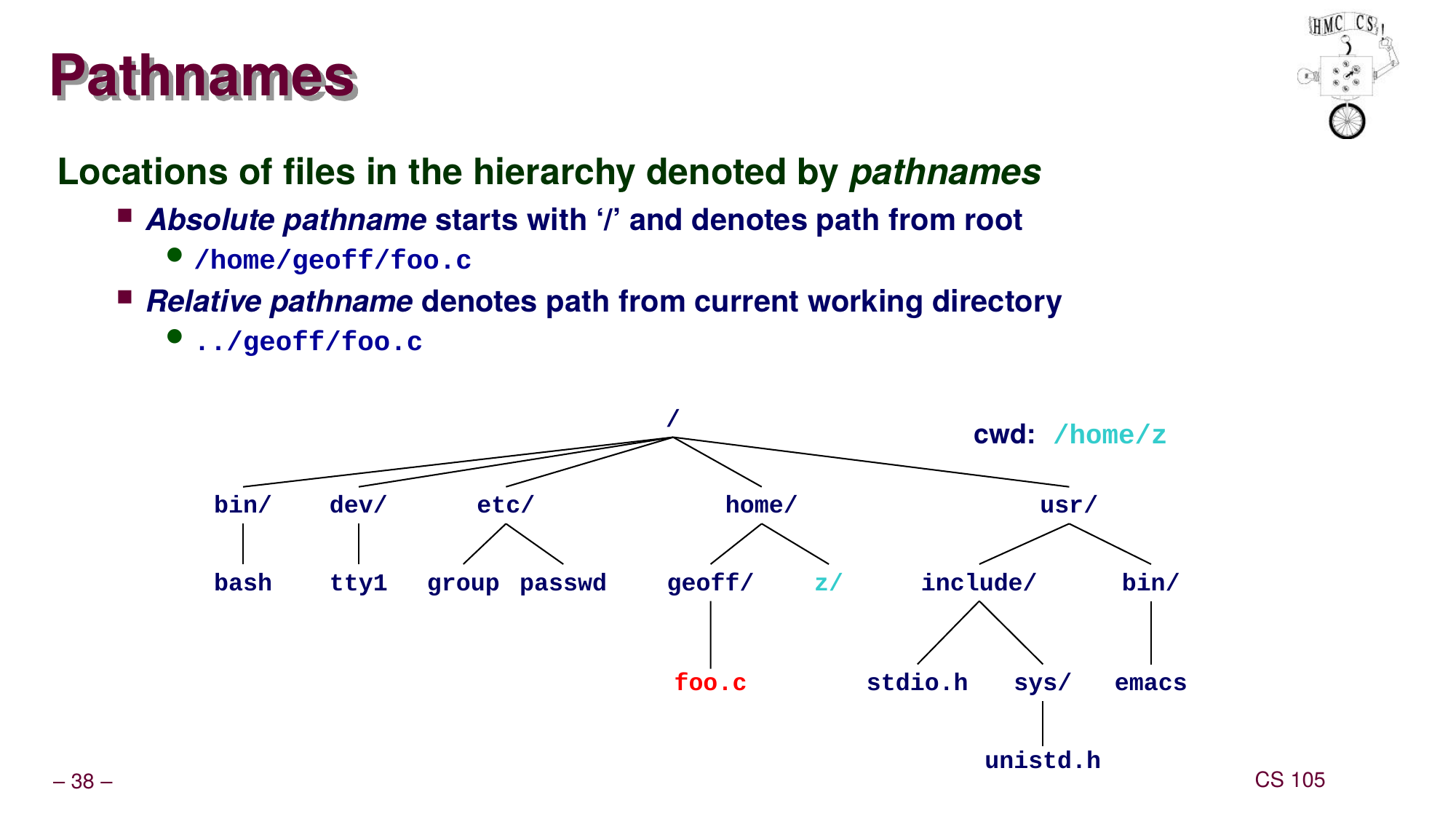

# Pathnames
Locations of files in the hierarchy denoted by pathnames
Absolute pathname starts with ‘/’ and denotes path from root
/home/geoff/foo.c
Relative pathname denotes path from current working directory
../geoff/foo.c

/
bin/
dev/
etc/
home/
usr/
bash
tty1
group
passwd
geoff/
z/
include/
bin/
foo.c
stdio.h
sys/
emacs
unistd.h
cwd: /home/z